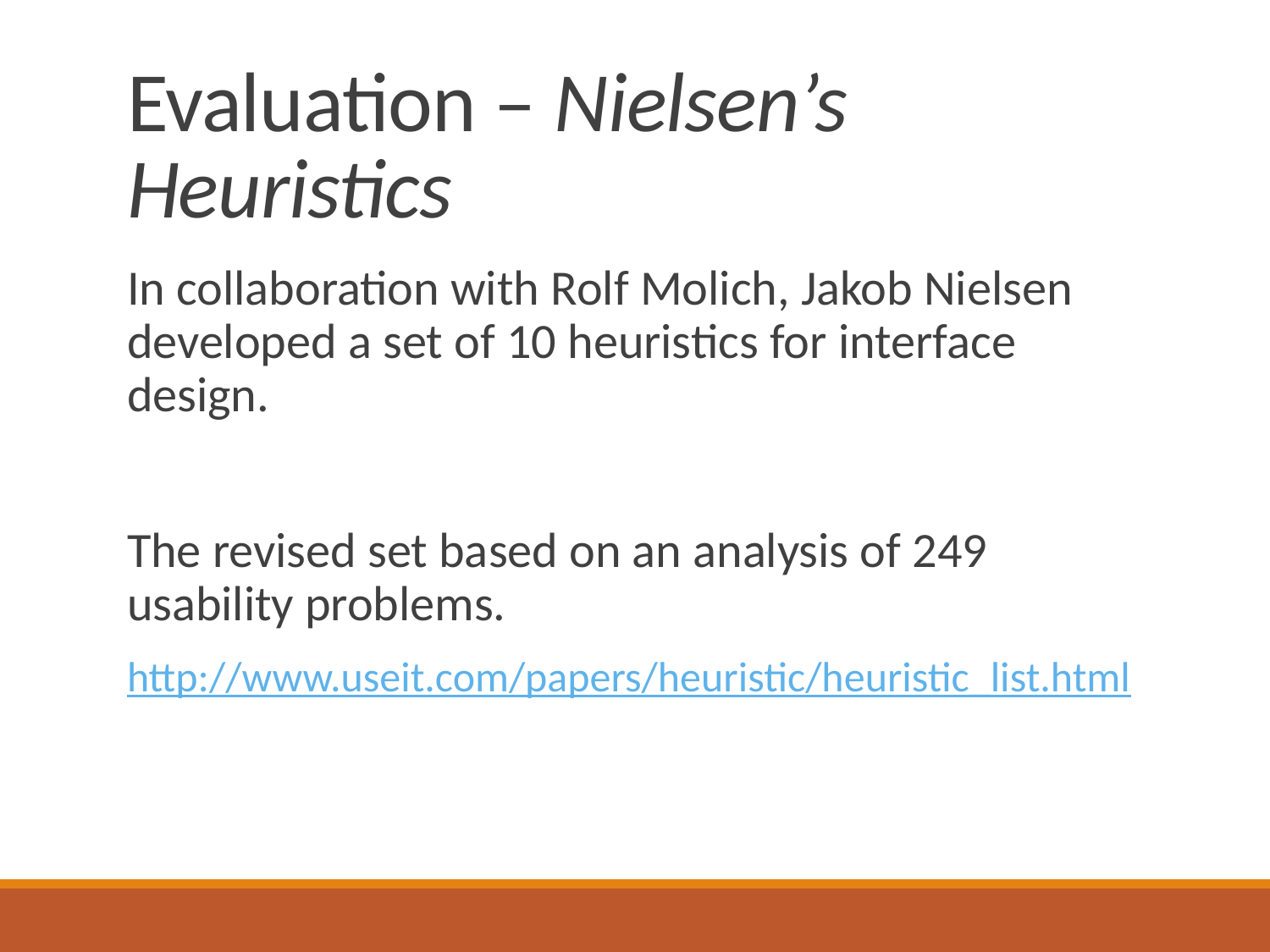

# Evaluation – Nielsen’s Heuristics
In collaboration with Rolf Molich, Jakob Nielsen developed a set of 10 heuristics for interface design.

The revised set based on an analysis of 249 usability problems.
	http://www.useit.com/papers/heuristic/heuristic_list.html